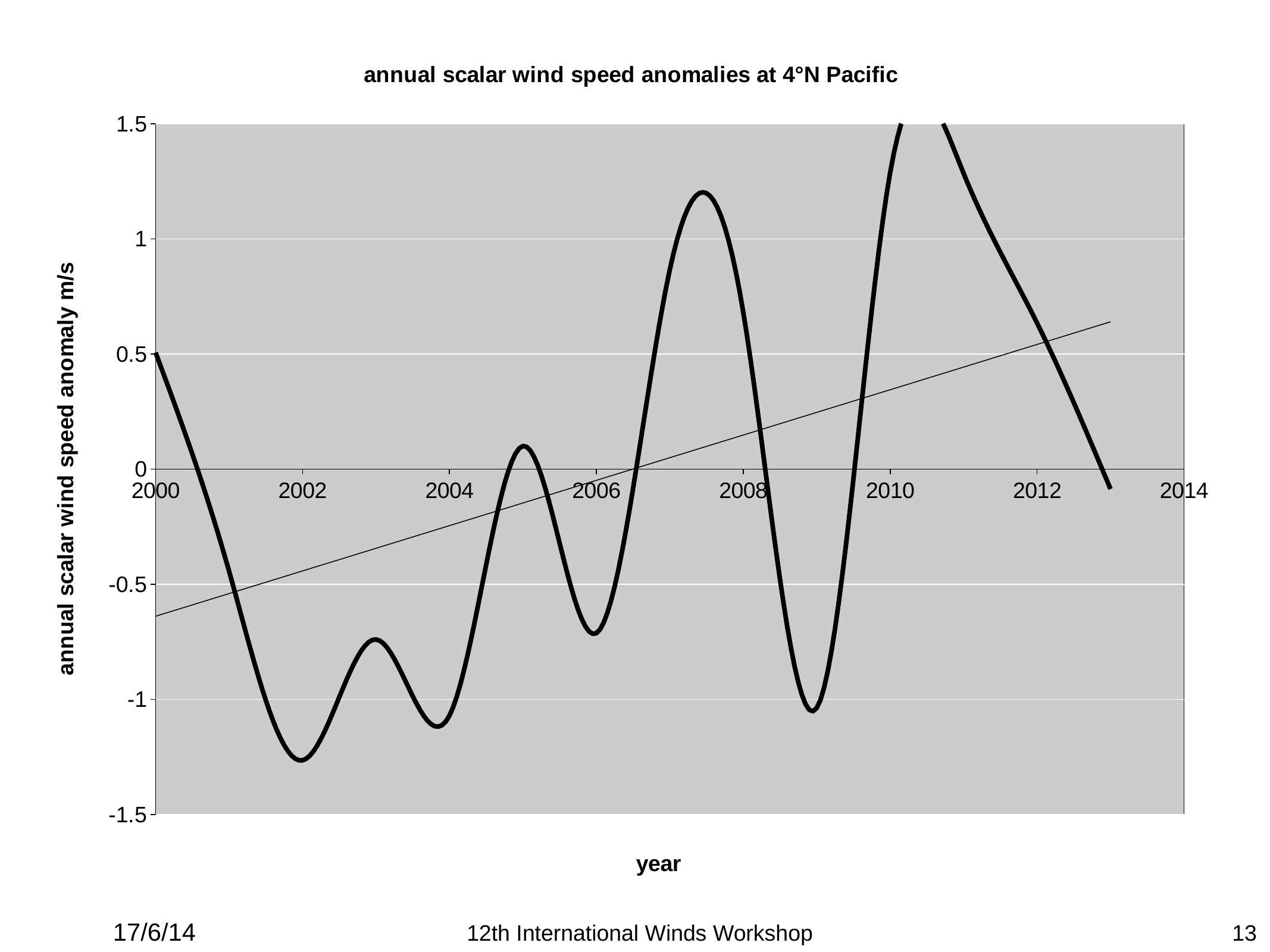

### Chart: annual scalar wind speed anomalies at 4°N Pacific

| Category |  |
|---|---|
17/6/14
12th International Winds Workshop
13